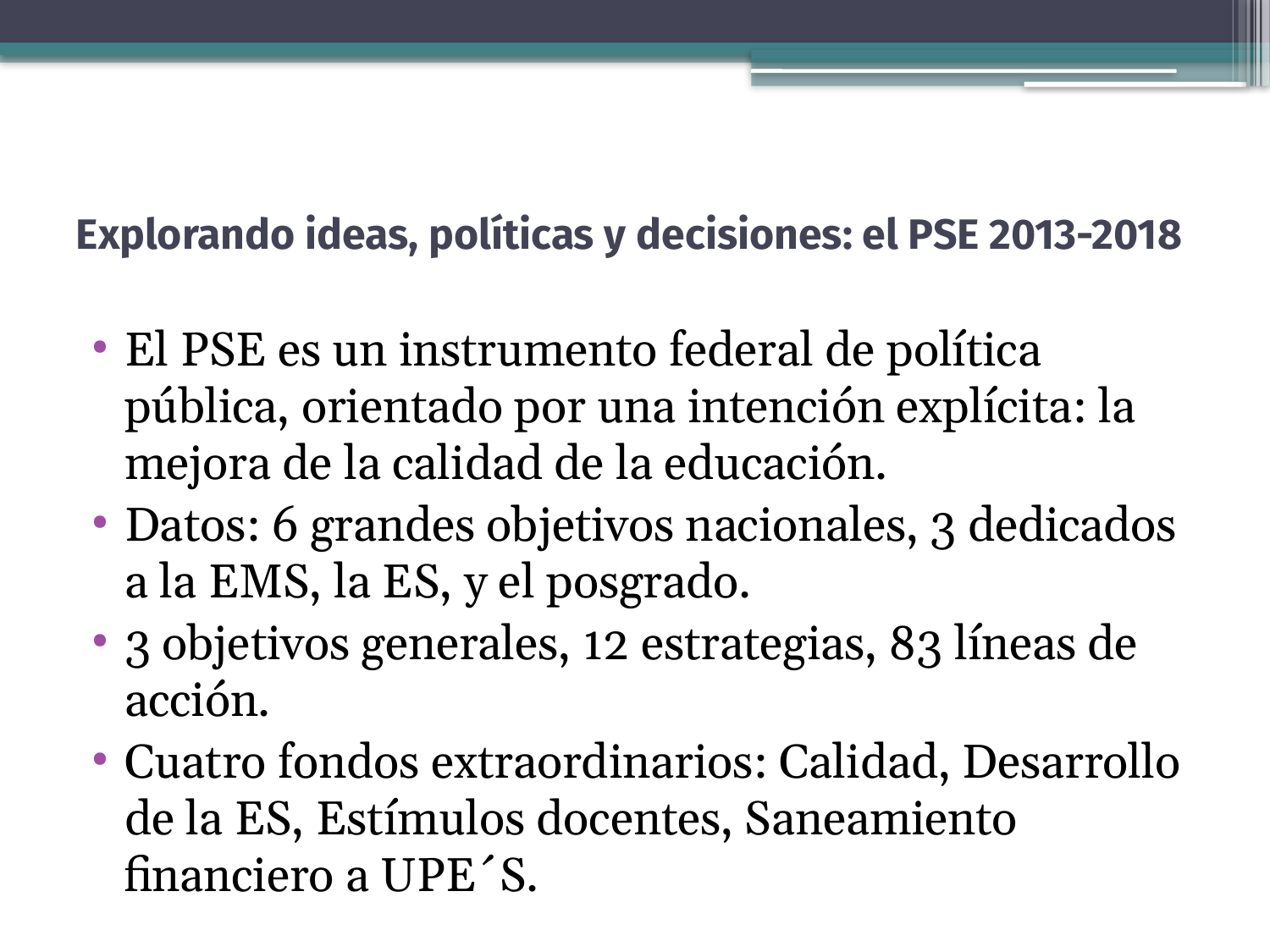

# Explorando ideas, políticas y decisiones: el PSE 2013-2018
El PSE es un instrumento federal de política pública, orientado por una intención explícita: la mejora de la calidad de la educación.
Datos: 6 grandes objetivos nacionales, 3 dedicados a la EMS, la ES, y el posgrado.
3 objetivos generales, 12 estrategias, 83 líneas de acción.
Cuatro fondos extraordinarios: Calidad, Desarrollo de la ES, Estímulos docentes, Saneamiento financiero a UPE´S.